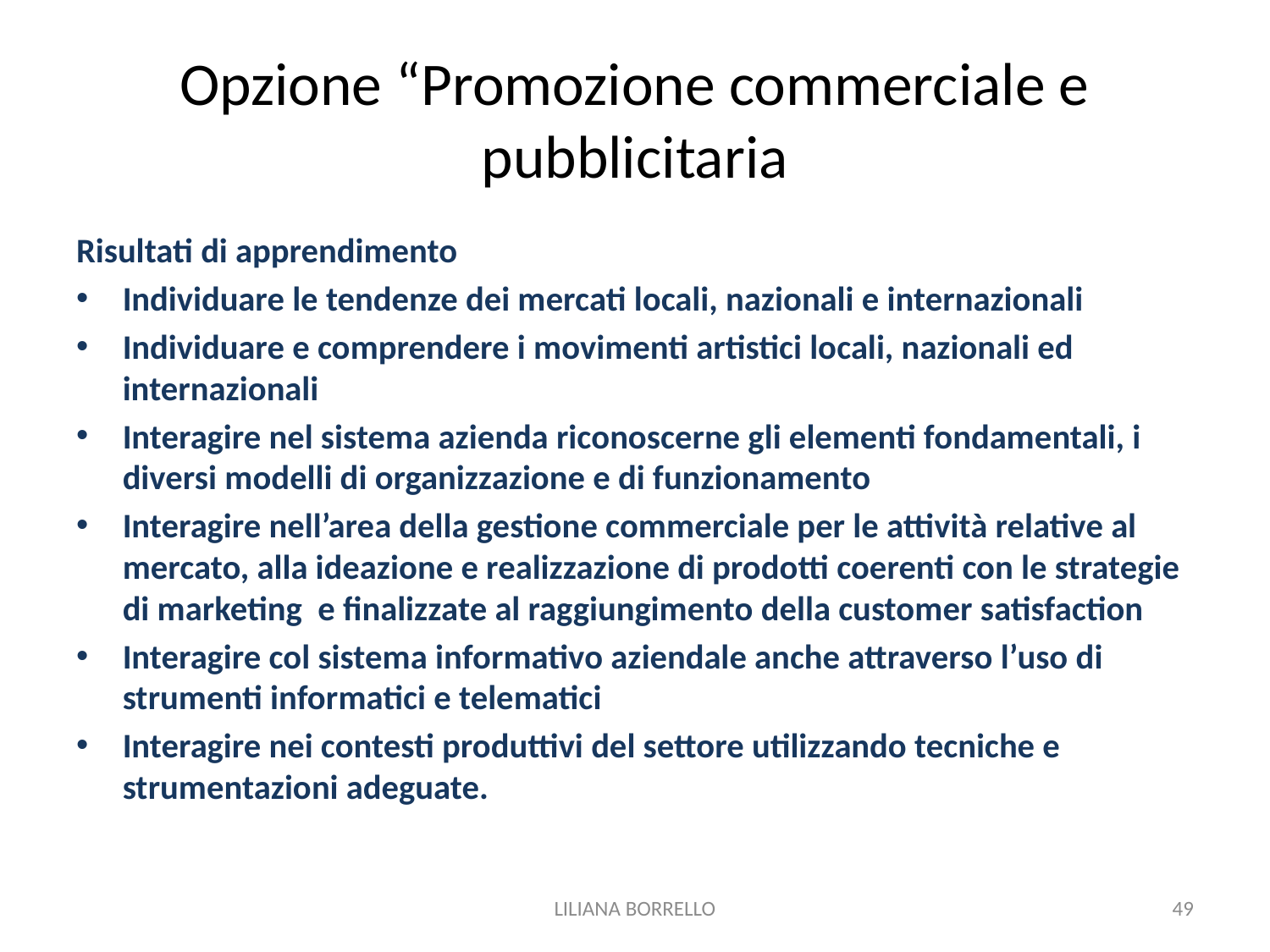

# Opzione “Promozione commerciale e pubblicitaria
Risultati di apprendimento
Individuare le tendenze dei mercati locali, nazionali e internazionali
Individuare e comprendere i movimenti artistici locali, nazionali ed internazionali
Interagire nel sistema azienda riconoscerne gli elementi fondamentali, i diversi modelli di organizzazione e di funzionamento
Interagire nell’area della gestione commerciale per le attività relative al mercato, alla ideazione e realizzazione di prodotti coerenti con le strategie di marketing  e finalizzate al raggiungimento della customer satisfaction
Interagire col sistema informativo aziendale anche attraverso l’uso di strumenti informatici e telematici
Interagire nei contesti produttivi del settore utilizzando tecniche e strumentazioni adeguate.
LILIANA BORRELLO
49